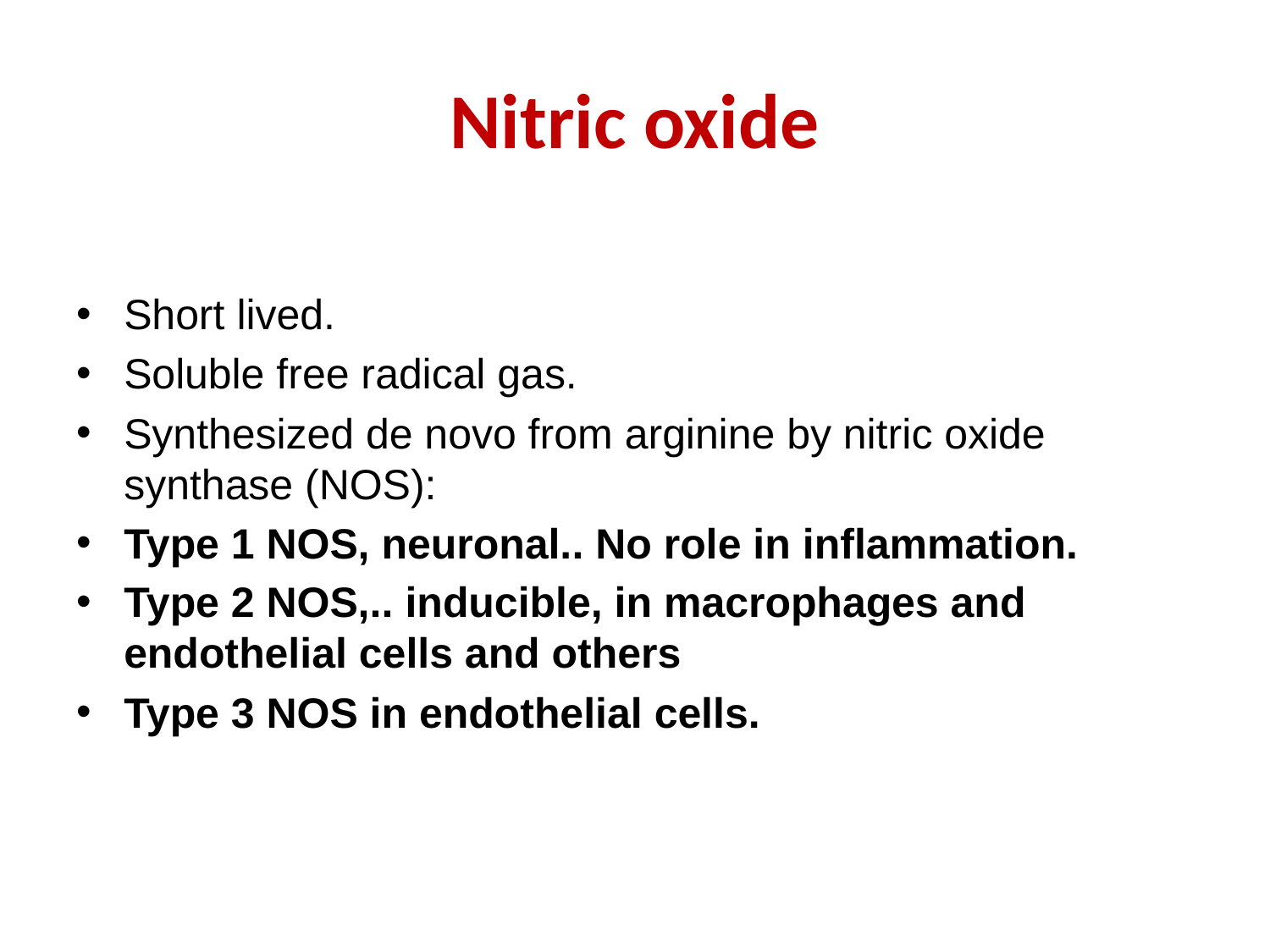

# Nitric oxide

Short lived.
Soluble free radical gas.
Synthesized de novo from arginine by nitric oxide synthase (NOS):
Type 1 NOS, neuronal.. No role in inflammation.
Type 2 NOS,.. inducible, in macrophages and endothelial cells and others
Type 3 NOS in endothelial cells.